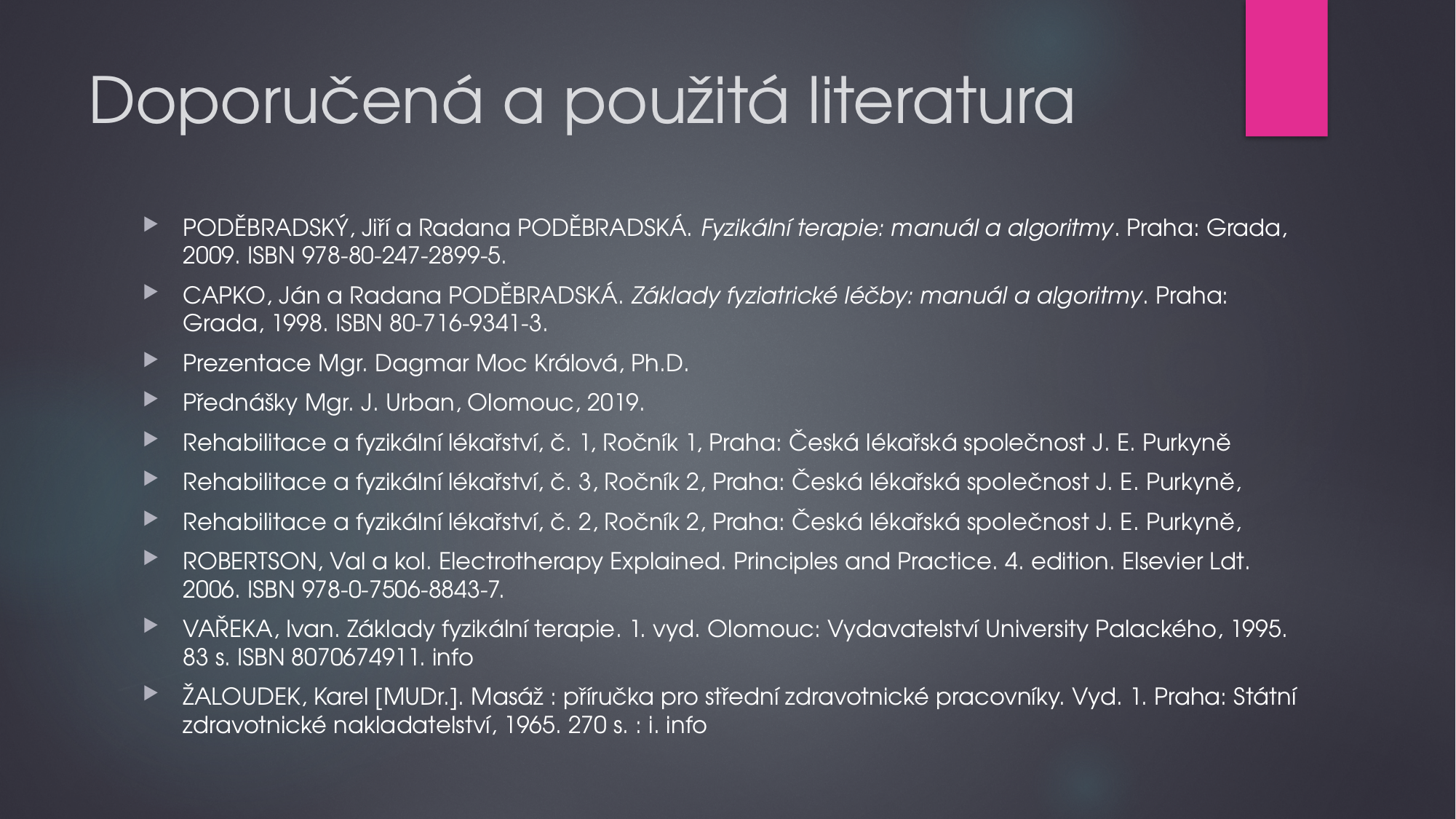

# Doporučená a použitá literatura
PODĚBRADSKÝ, Jiří a Radana PODĚBRADSKÁ. Fyzikální terapie: manuál a algoritmy. Praha: Grada, 2009. ISBN 978-80-247-2899-5.
CAPKO, Ján a Radana PODĚBRADSKÁ. Základy fyziatrické léčby: manuál a algoritmy. Praha: Grada, 1998. ISBN 80-716-9341-3.
Prezentace Mgr. Dagmar Moc Králová, Ph.D.
Přednášky Mgr. J. Urban, Olomouc, 2019.
Rehabilitace a fyzikální lékařství, č. 1, Ročník 1, Praha: Česká lékařská společnost J. E. Purkyně
Rehabilitace a fyzikální lékařství, č. 3, Ročník 2, Praha: Česká lékařská společnost J. E. Purkyně,
Rehabilitace a fyzikální lékařství, č. 2, Ročník 2, Praha: Česká lékařská společnost J. E. Purkyně,
ROBERTSON, Val a kol. Electrotherapy Explained. Principles and Practice. 4. edition. Elsevier Ldt. 2006. ISBN 978-0-7506-8843-7.
VAŘEKA, Ivan. Základy fyzikální terapie. 1. vyd. Olomouc: Vydavatelství University Palackého, 1995. 83 s. ISBN 8070674911. info
ŽALOUDEK, Karel [MUDr.]. Masáž : příručka pro střední zdravotnické pracovníky. Vyd. 1. Praha: Státní zdravotnické nakladatelství, 1965. 270 s. : i. info